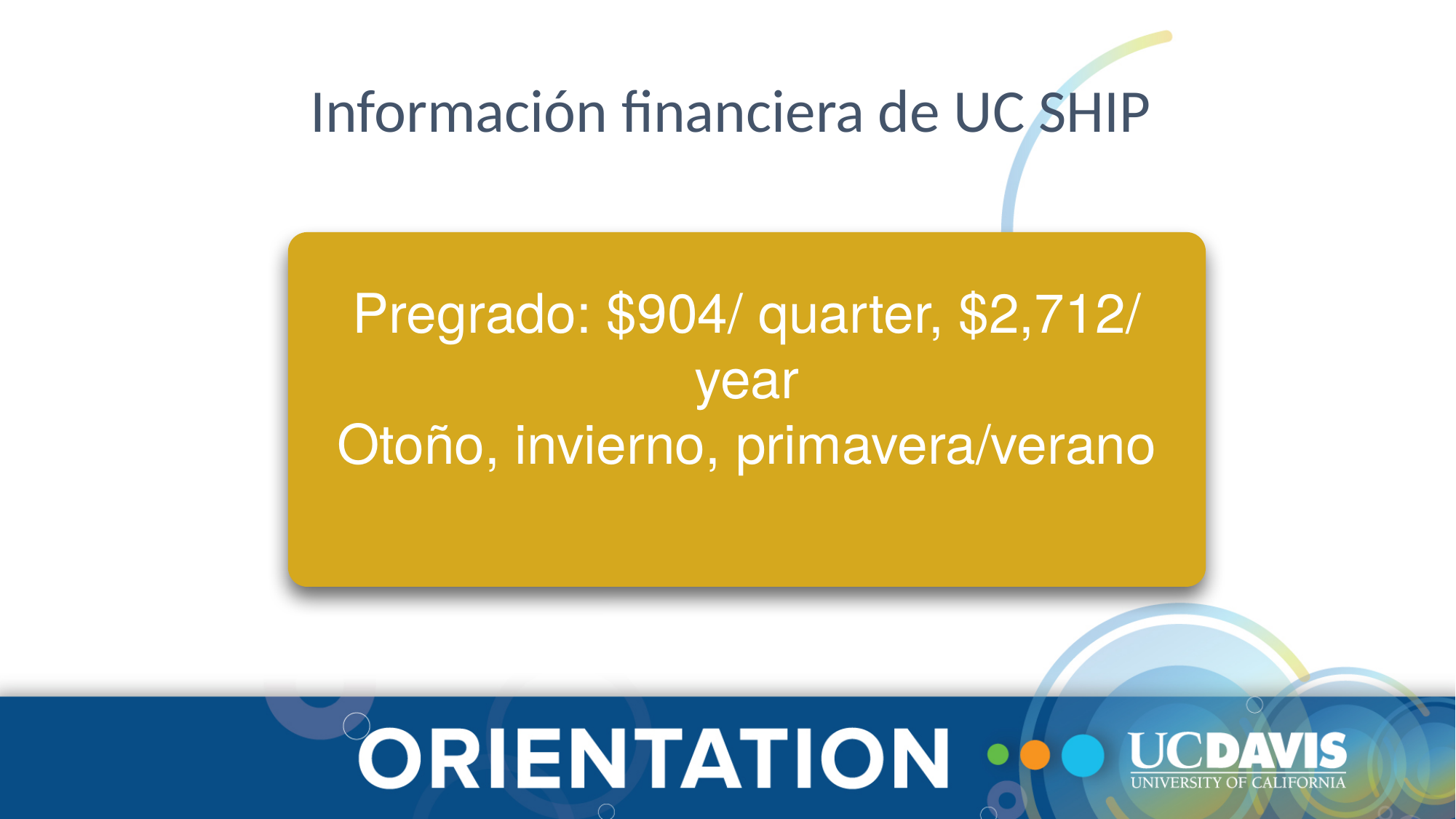

Información financiera de UC SHIP
Pregrado: $904/ quarter, $2,712/ year
Otoño, invierno, primavera/verano